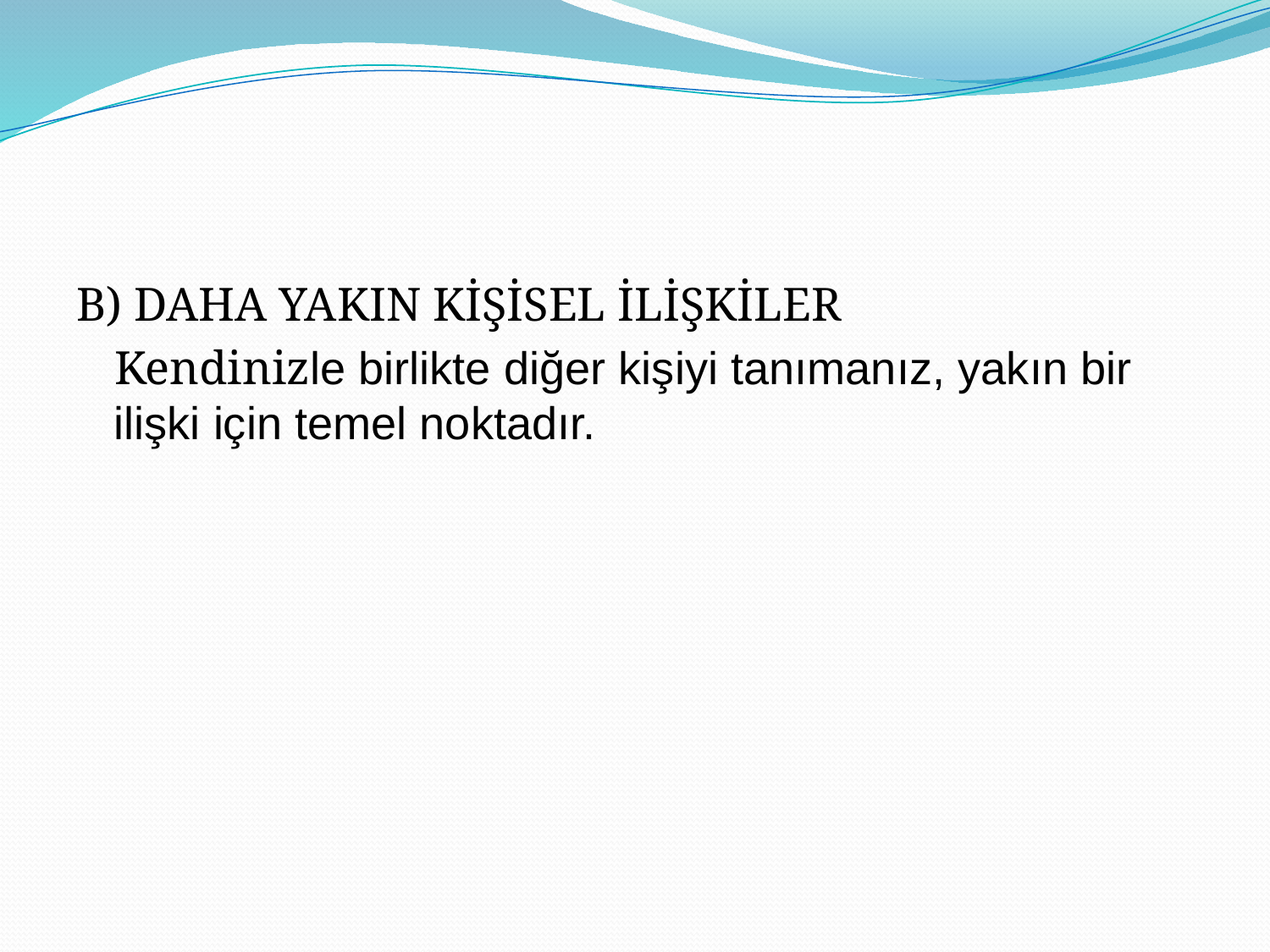

#
B) DAHA YAKIN KİŞİSEL İLİŞKİLER
   Kendinizle birlikte diğer kişiyi tanımanız, yakın bir ilişki için temel noktadır.